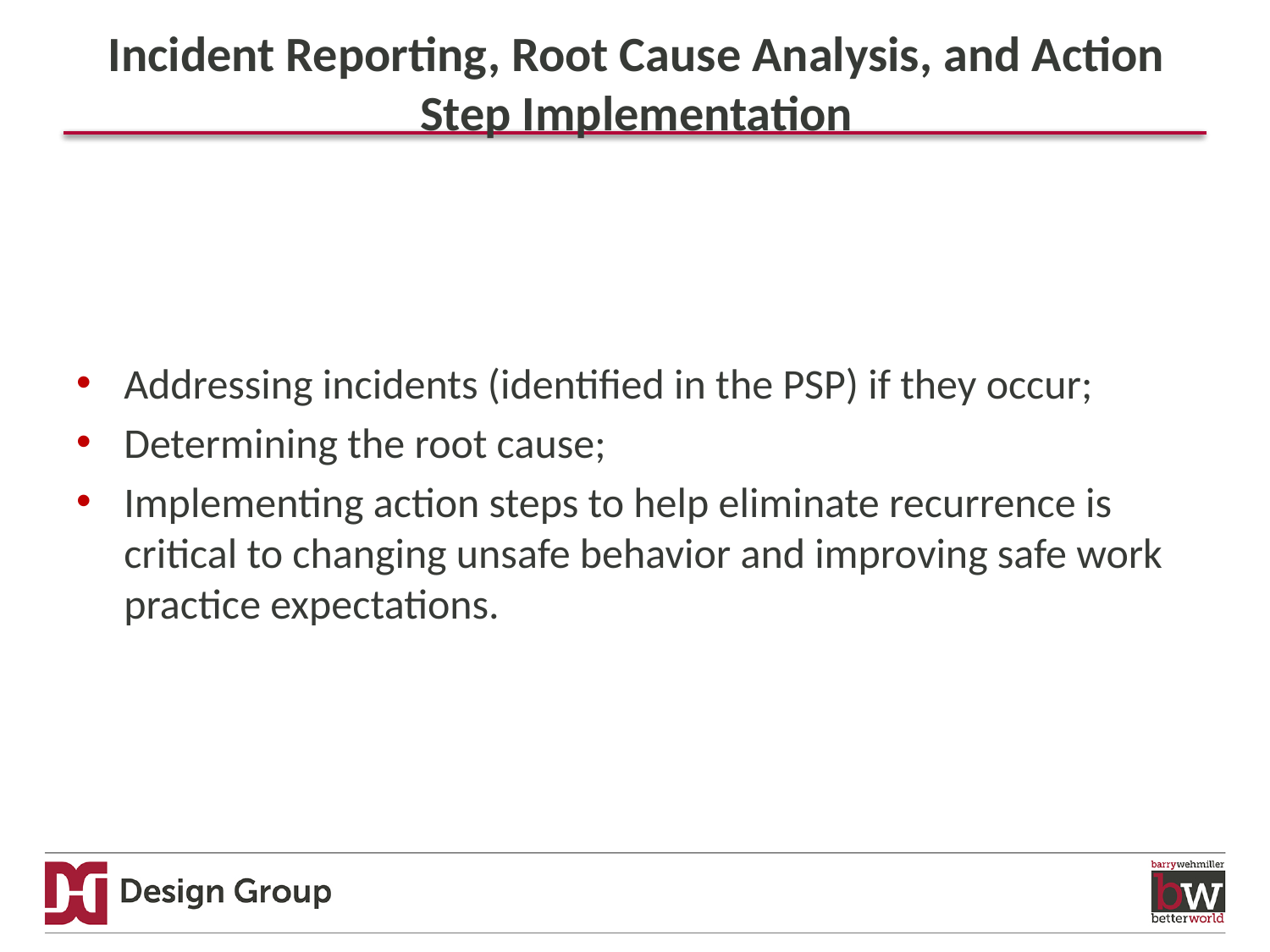

# Incident Reporting, Root Cause Analysis, and Action Step Implementation
Addressing incidents (identified in the PSP) if they occur;
Determining the root cause;
Implementing action steps to help eliminate recurrence is critical to changing unsafe behavior and improving safe work practice expectations.